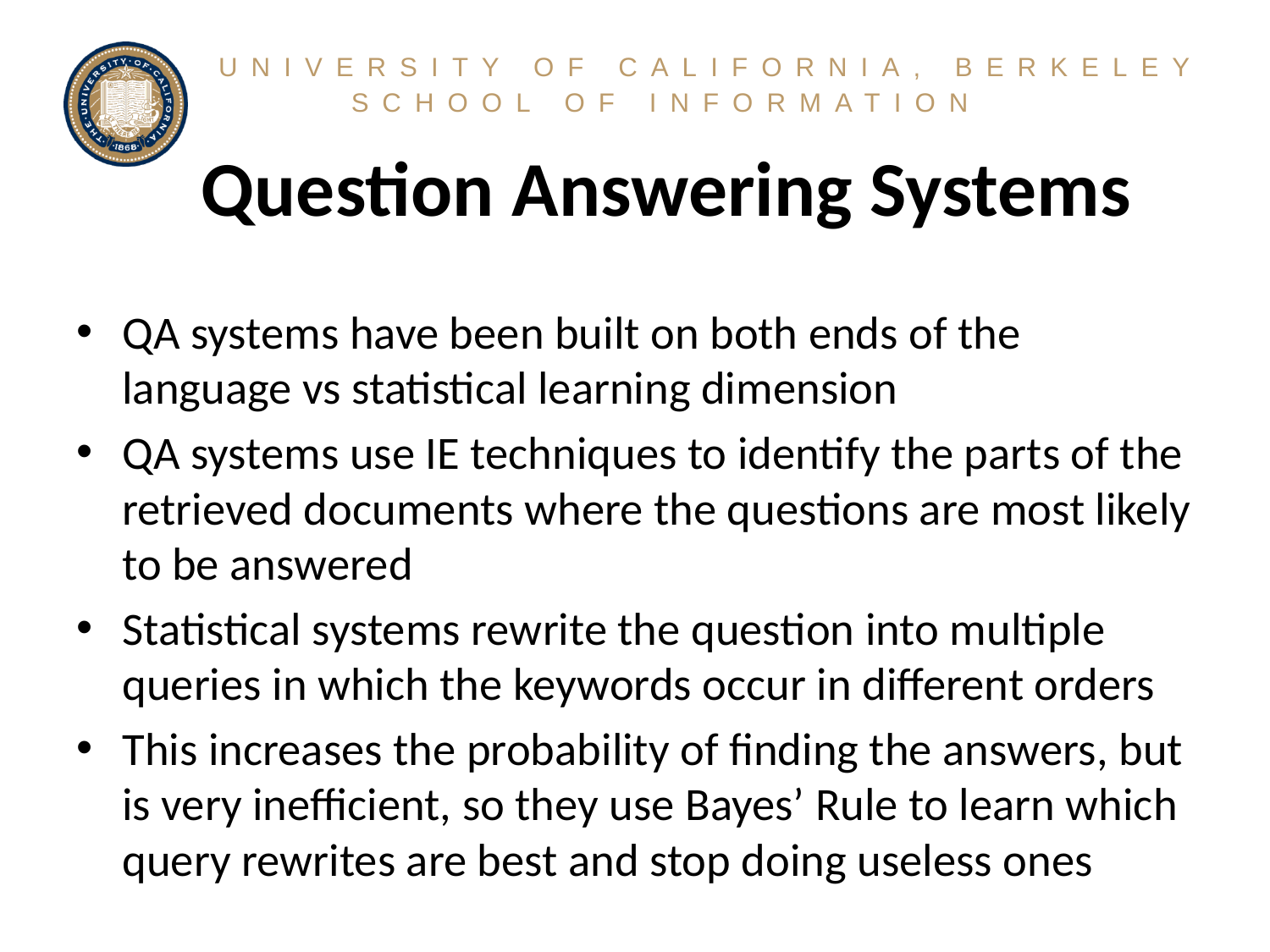

# Question Answering Systems
QA systems have been built on both ends of the language vs statistical learning dimension
QA systems use IE techniques to identify the parts of the retrieved documents where the questions are most likely to be answered
Statistical systems rewrite the question into multiple queries in which the keywords occur in different orders
This increases the probability of finding the answers, but is very inefficient, so they use Bayes’ Rule to learn which query rewrites are best and stop doing useless ones